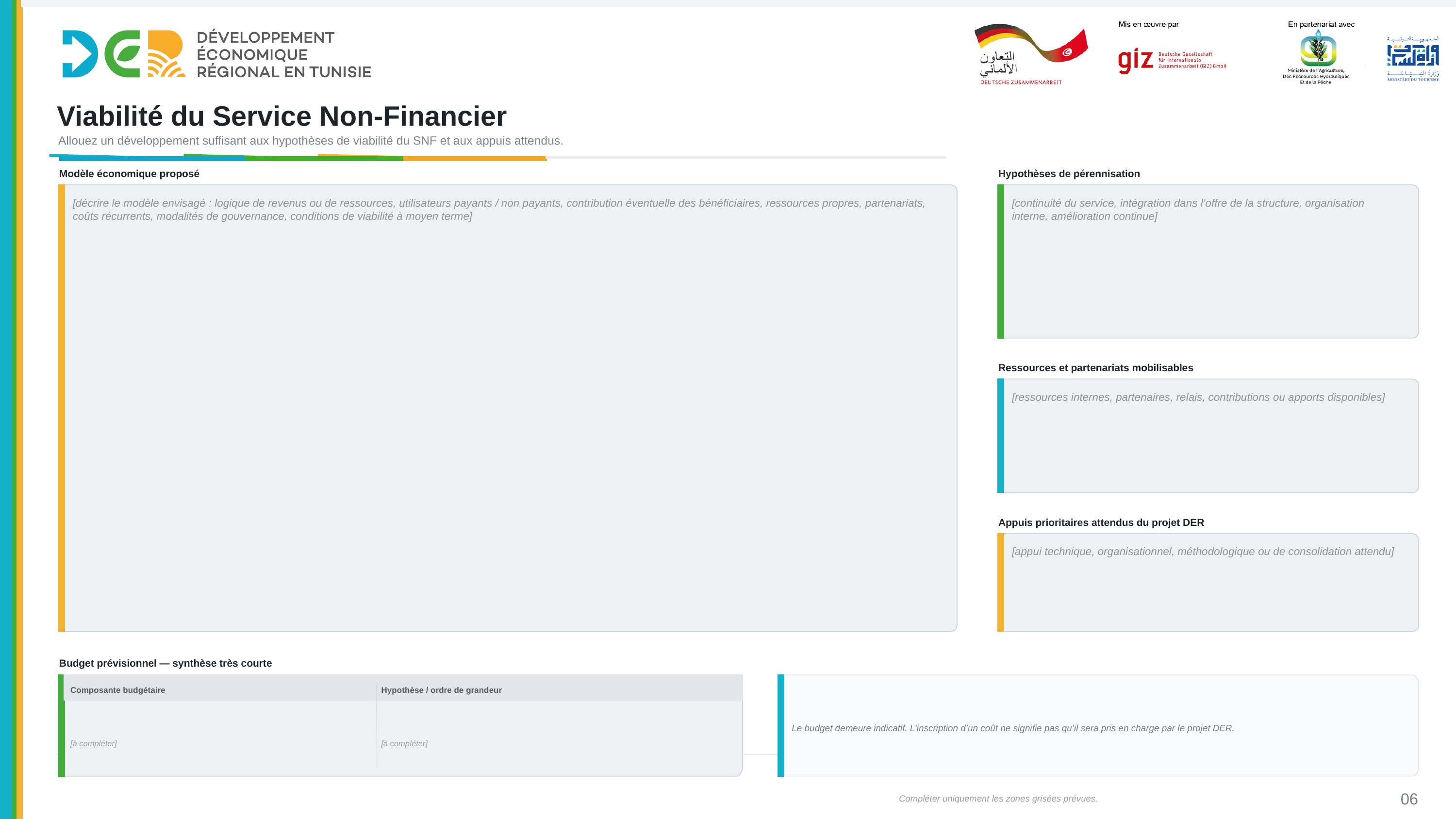

Viabilité du Service Non-Financier

Allouez un développement suffisant aux hypothèses de viabilité du SNF et aux appuis attendus.

Modèle économique proposé

Hypothèses de pérennisation

[décrire le modèle envisagé : logique de revenus ou de ressources, utilisateurs payants / non payants, contribution éventuelle des bénéficiaires, ressources propres, partenariats, coûts récurrents, modalités de gouvernance, conditions de viabilité à moyen terme]
[continuité du service, intégration dans l’offre de la structure, organisation interne, amélioration continue]

Ressources et partenariats mobilisables

[ressources internes, partenaires, relais, contributions ou apports disponibles]

Appuis prioritaires attendus du projet DER

[appui technique, organisationnel, méthodologique ou de consolidation attendu]

Budget prévisionnel — synthèse très courte

Composante budgétaire

Hypothèse / ordre de grandeur

Le budget demeure indicatif. L’inscription d’un coût ne signifie pas qu’il sera pris en charge par le projet DER.

[à compléter]

[à compléter]

06

Compléter uniquement les zones grisées prévues.